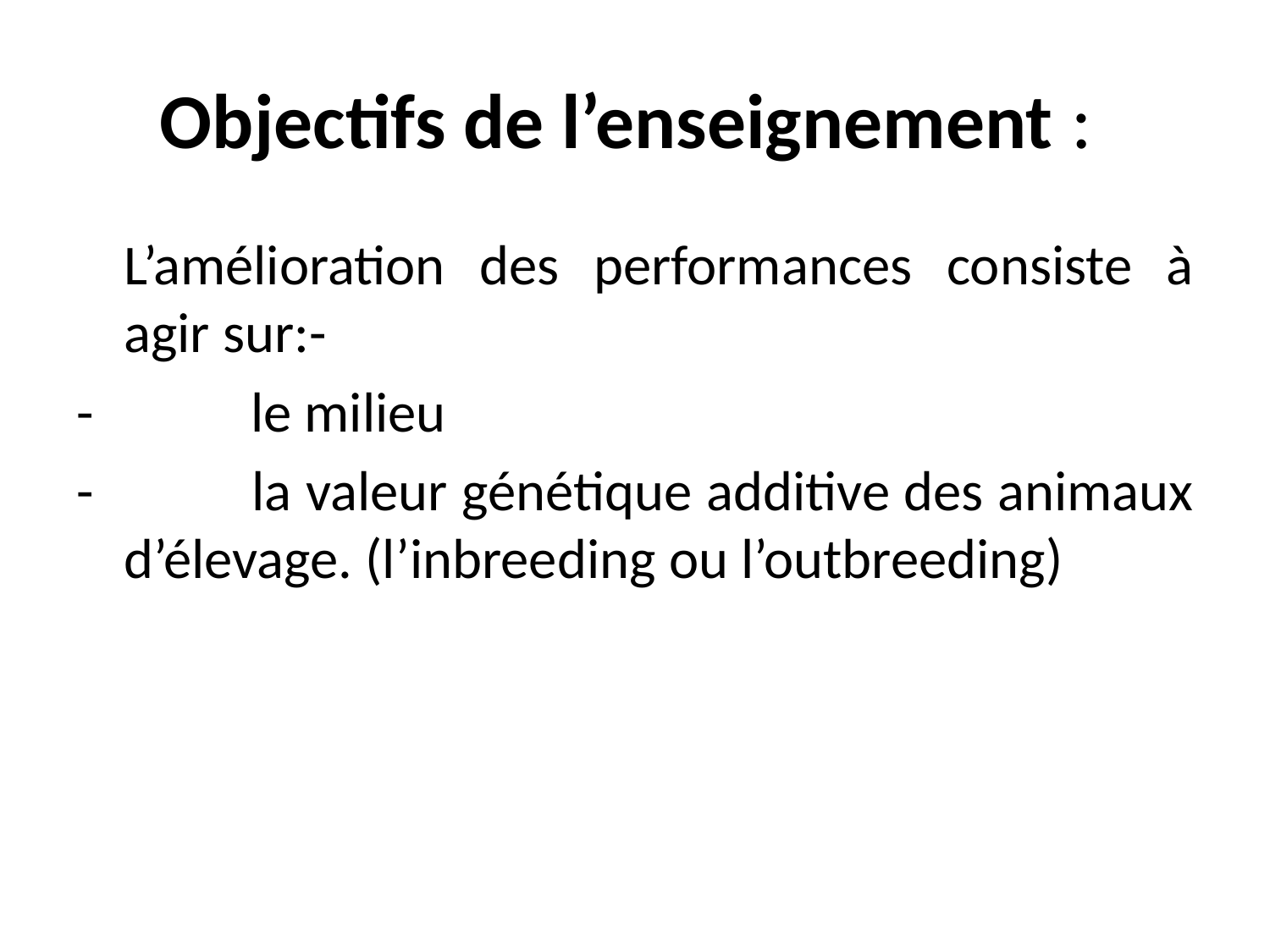

# Objectifs de l’enseignement :
	L’amélioration des performances consiste à agir sur:-
-		le milieu
- 		la valeur génétique additive des animaux d’élevage. (l’inbreeding ou l’outbreeding)